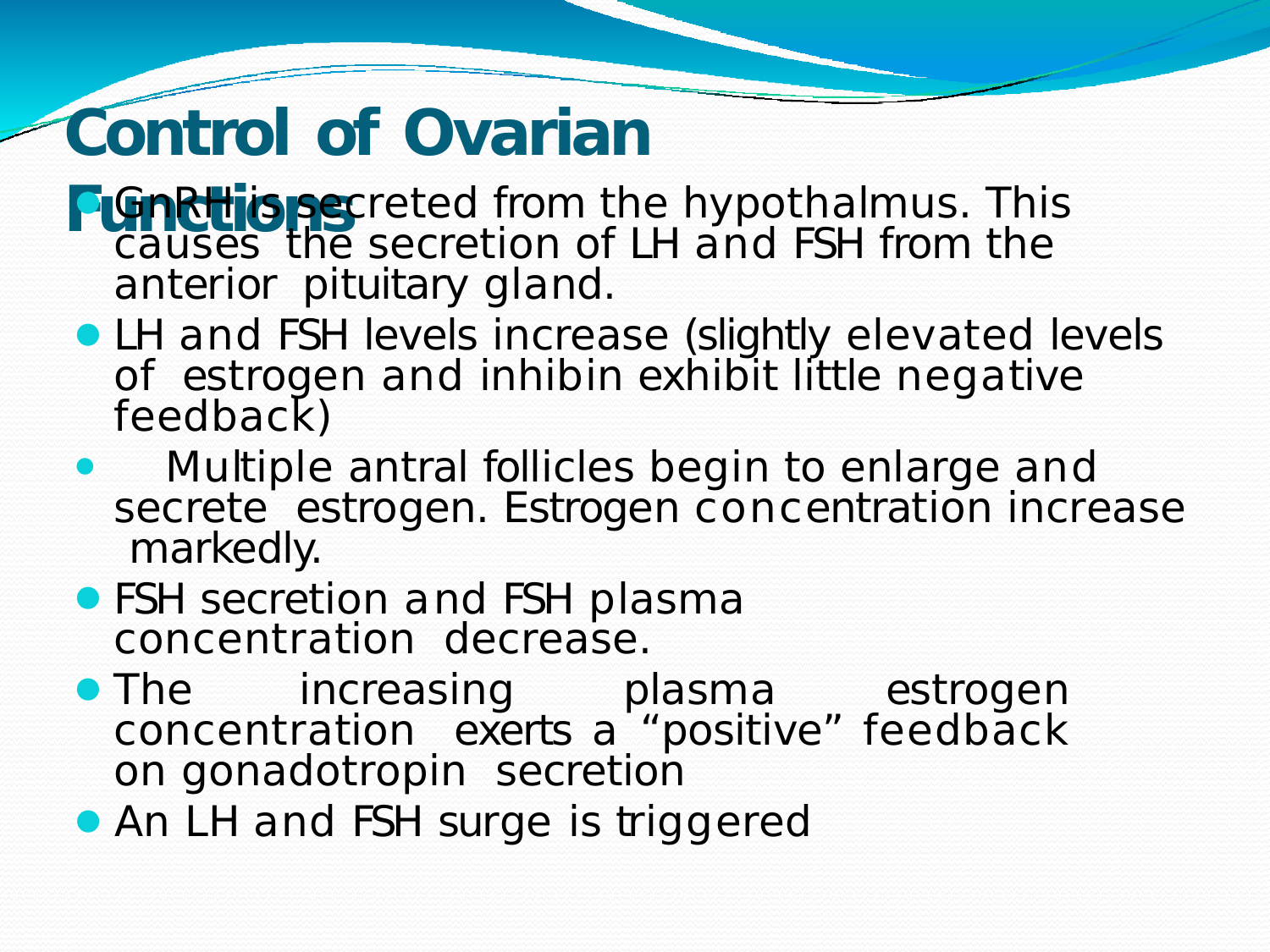

# Control of Ovarian Functions
GnRH is secreted from the hypothalmus. This causes  the secretion of LH and FSH from the anterior  pituitary gland.
LH and FSH levels increase (slightly elevated levels of  estrogen and inhibin exhibit little negative  feedback)
	Multiple antral follicles begin to enlarge and secrete  estrogen. Estrogen concentration increase  markedly.
FSH secretion and FSH plasma concentration  decrease.
The increasing plasma estrogen concentration  exerts a “positive” feedback on gonadotropin  secretion
An LH and FSH surge is triggered